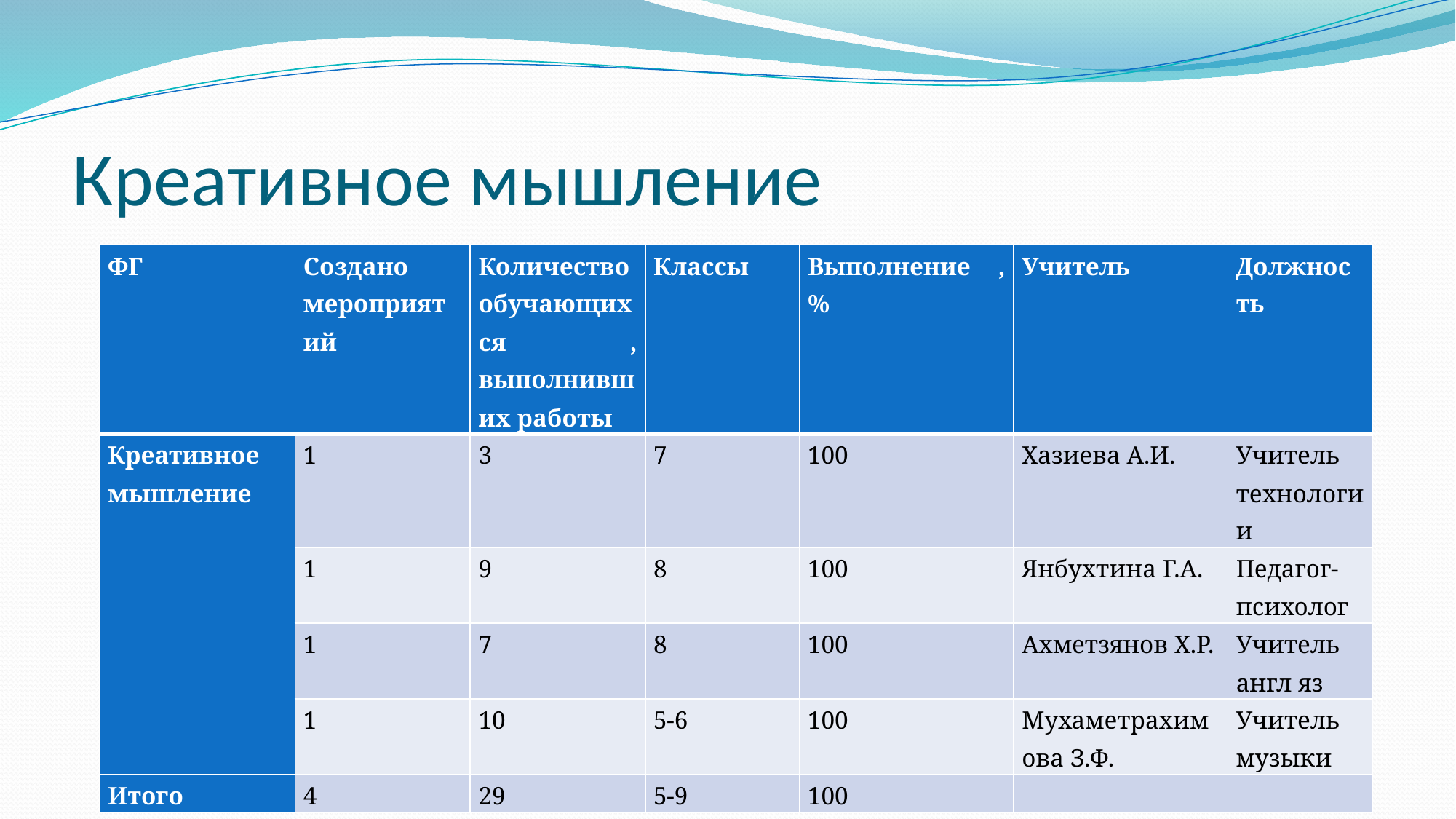

# Креативное мышление
| ФГ | Создано мероприятий | Количество обучающихся , выполнивших работы | Классы | Выполнение ,% | Учитель | Должность |
| --- | --- | --- | --- | --- | --- | --- |
| Креативное мышление | 1 | 3 | 7 | 100 | Хазиева А.И. | Учитель технологии |
|  | 1 | 9 | 8 | 100 | Янбухтина Г.А. | Педагог-психолог |
|  | 1 | 7 | 8 | 100 | Ахметзянов Х.Р. | Учитель англ яз |
|  | 1 | 10 | 5-6 | 100 | Мухаметрахимова З.Ф. | Учитель музыки |
| Итого | 4 | 29 | 5-9 | 100 |  |  |